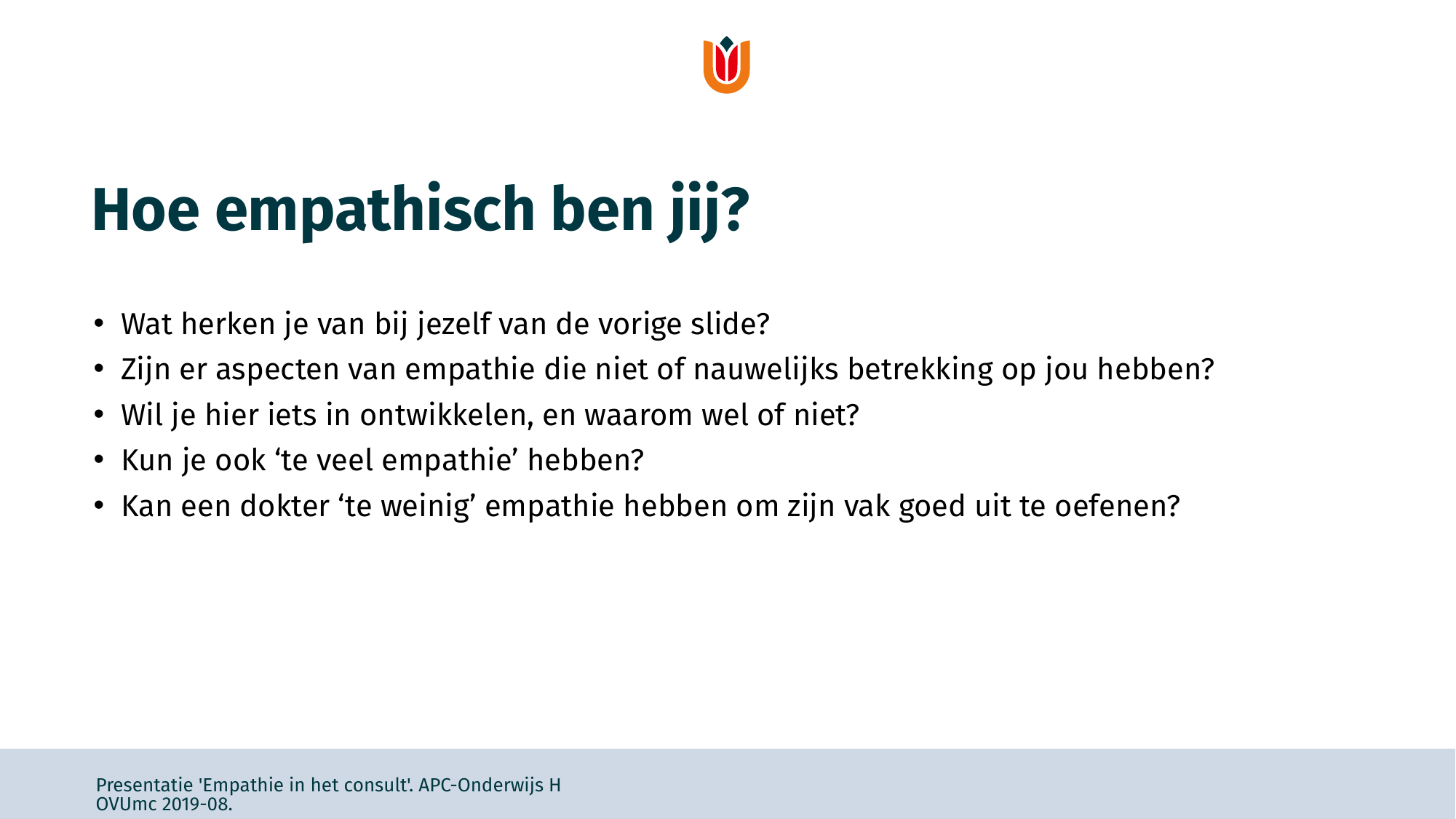

# Hoe empathisch ben jij?
Wat herken je van bij jezelf van de vorige slide?
Zijn er aspecten van empathie die niet of nauwelijks betrekking op jou hebben?
Wil je hier iets in ontwikkelen, en waarom wel of niet?
Kun je ook ‘te veel empathie’ hebben?
Kan een dokter ‘te weinig’ empathie hebben om zijn vak goed uit te oefenen?
Presentatie 'Empathie in het consult'. APC-Onderwijs HOVUmc 2019-08.